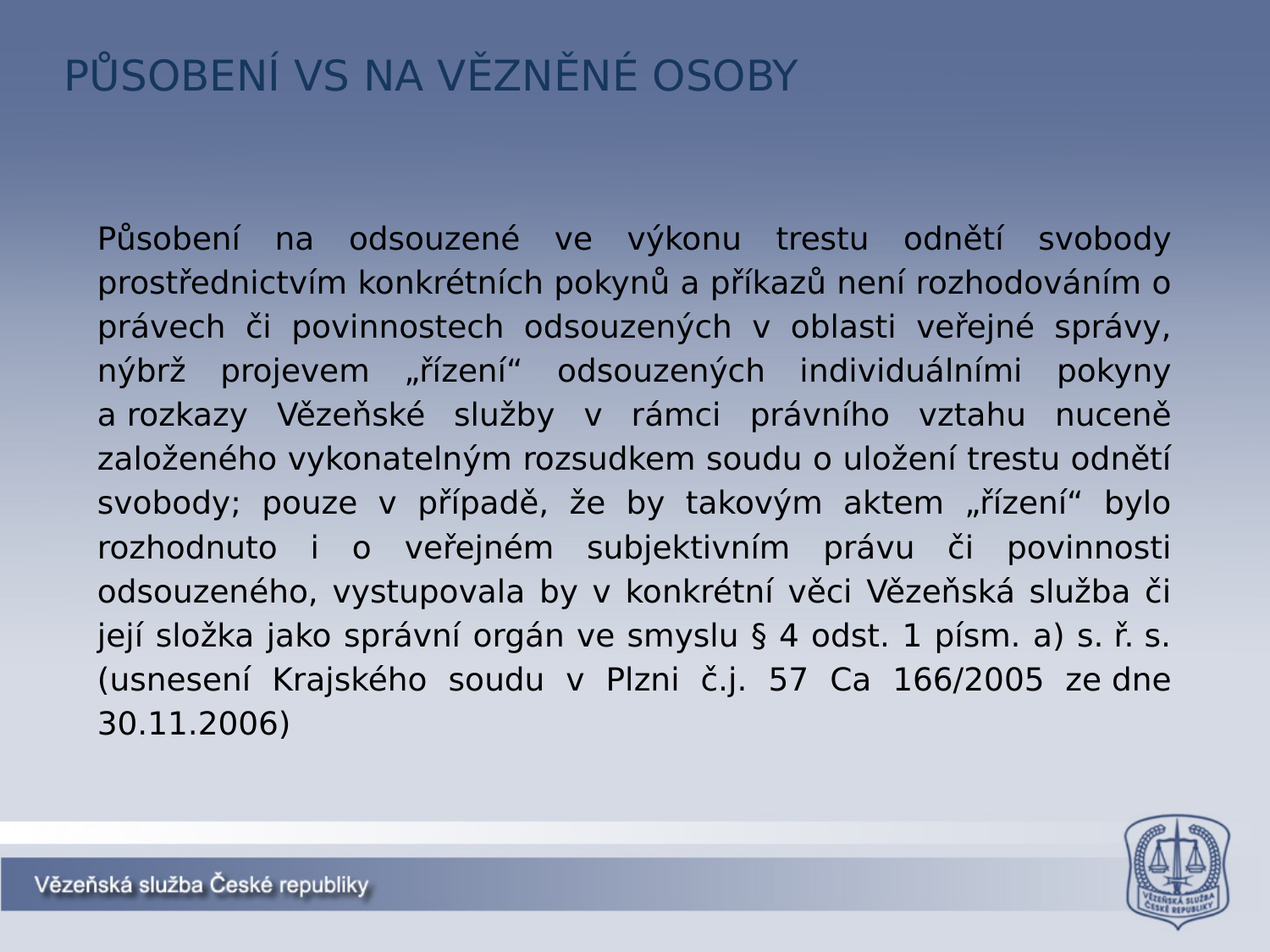

PŮSOBENÍ VS NA VĚZNĚNÉ OSOBY
Působení na odsouzené ve výkonu trestu odnětí svobody prostřednictvím konkrétních pokynů a příkazů není rozhodováním o právech či povinnostech odsouzených v oblasti veřejné správy, nýbrž projevem „řízení“ odsouzených individuálními pokyny a rozkazy Vězeňské služby v rámci právního vztahu nuceně založeného vykonatelným rozsudkem soudu o uložení trestu odnětí svobody; pouze v případě, že by takovým aktem „řízení“ bylo rozhodnuto i o veřejném subjektivním právu či povinnosti odsouzeného, vystupovala by v konkrétní věci Vězeňská služba či její složka jako správní orgán ve smyslu § 4 odst. 1 písm. a) s. ř. s. (usnesení Krajského soudu v Plzni č.j. 57 Ca 166/2005 ze dne 30.11.2006)